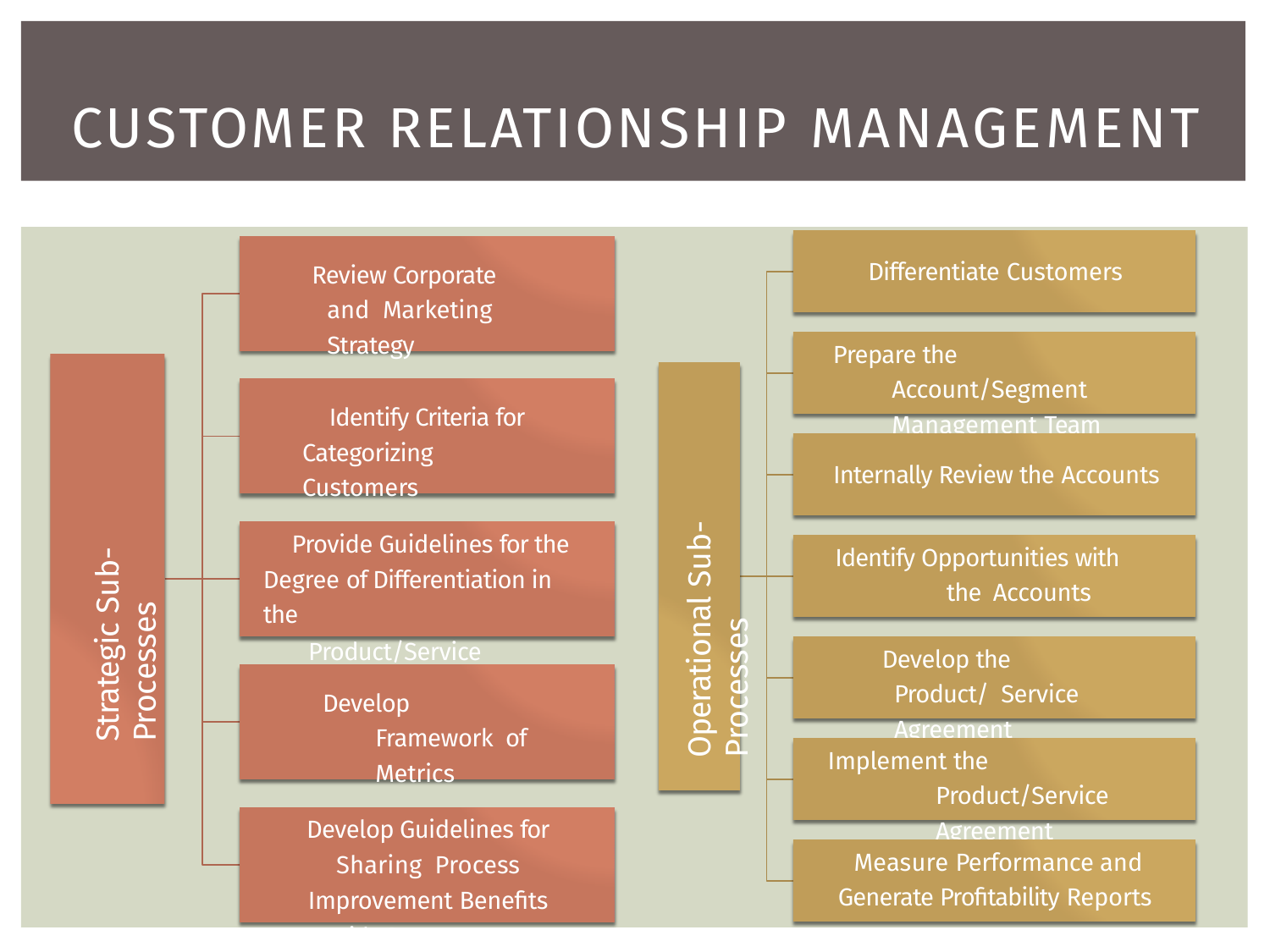

# CUSTOMER RELATIONSHIP MANAGEMENT

Differentiate Customers

Review Corporate and  Marketing Strategy

Prepare the Account/Segment  Management Team

Identify Criteria for  Categorizing Customers
Operational Sub-Processes
Strategic Sub-Processes

Internally Review the Accounts

Provide Guidelines for the  Degree of Differentiation in the
Product/Service Agreement

Identify Opportunities with the  Accounts

Develop the Product/  Service Agreement

Develop Framework  of Metrics

Implement the Product/Service  Agreement

Develop Guidelines for Sharing  Process Improvement Benefits
with Customers

Measure Performance and  Generate Profitability Reports